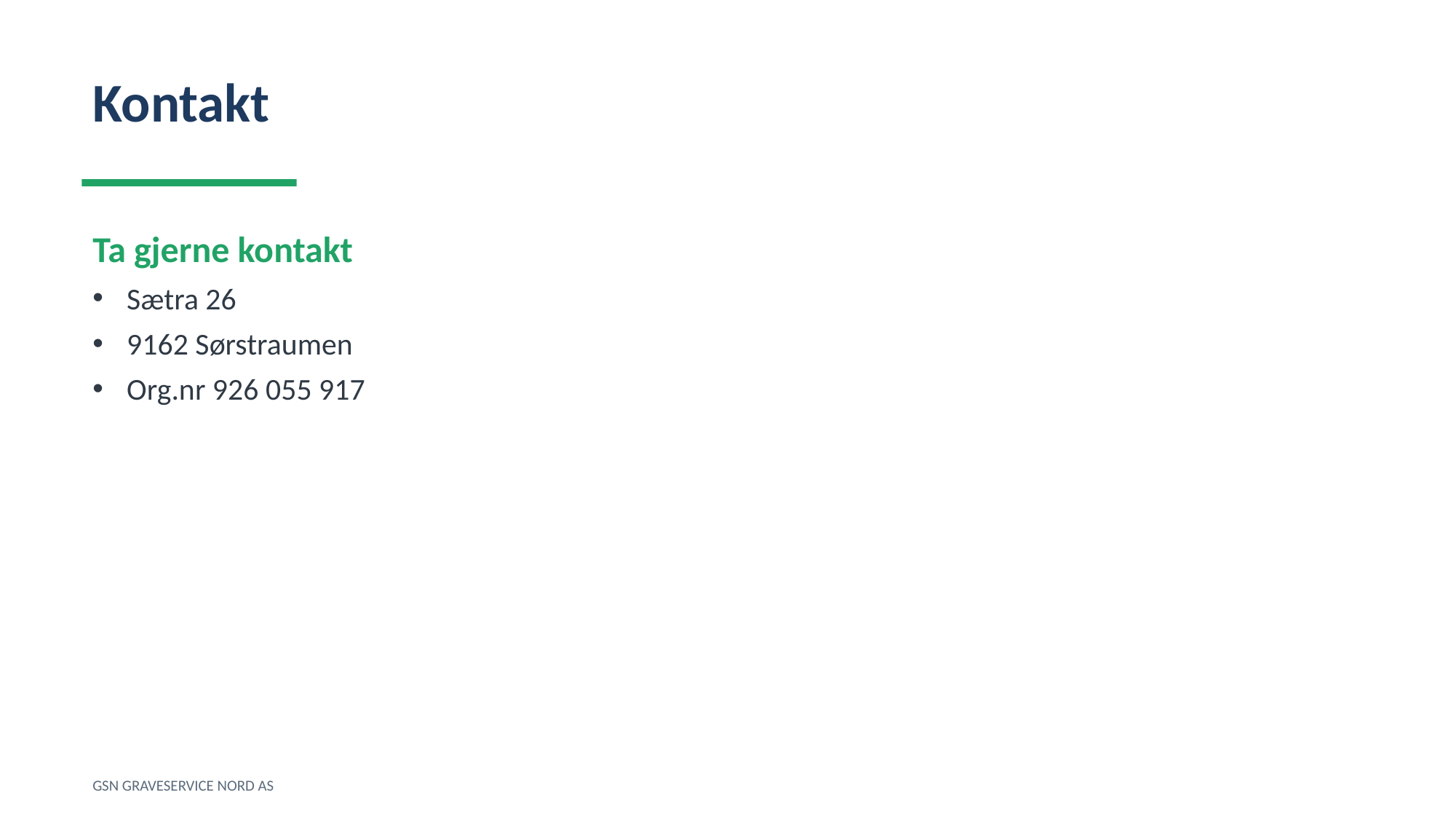

Kontakt

Ta gjerne kontakt
Sætra 26
9162 Sørstraumen
Org.nr 926 055 917
GSN GRAVESERVICE NORD AS